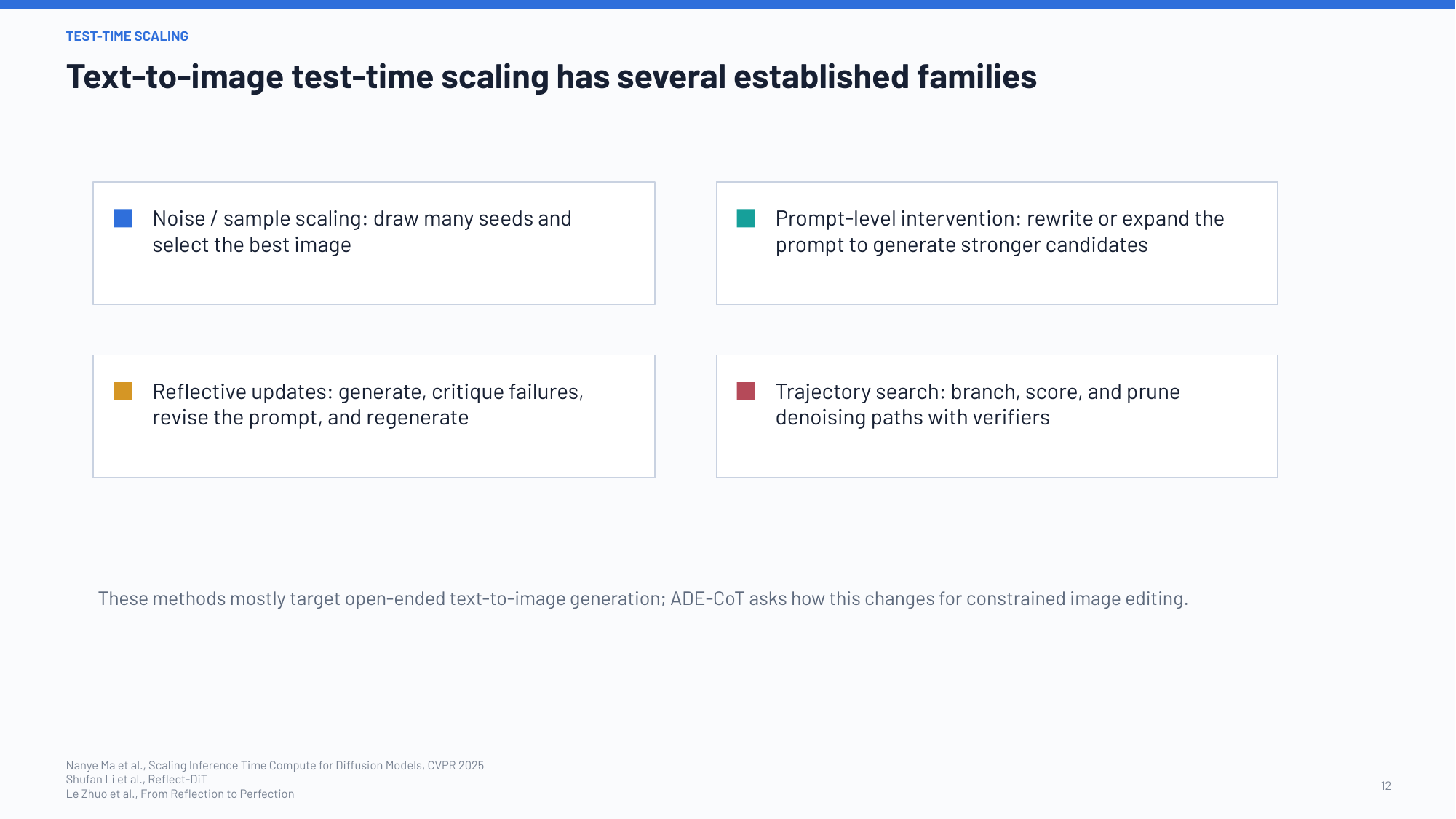

TEST-TIME SCALING
Text-to-image test-time scaling has several established families

Noise / sample scaling: draw many seeds and select the best image
Prompt-level intervention: rewrite or expand the prompt to generate stronger candidates

Reflective updates: generate, critique failures, revise the prompt, and regenerate
Trajectory search: branch, score, and prune denoising paths with verifiers

These methods mostly target open-ended text-to-image generation; ADE-CoT asks how this changes for constrained image editing.
Nanye Ma et al., Scaling Inference Time Compute for Diffusion Models, CVPR 2025
Shufan Li et al., Reflect-DiT
Le Zhuo et al., From Reflection to Perfection
12